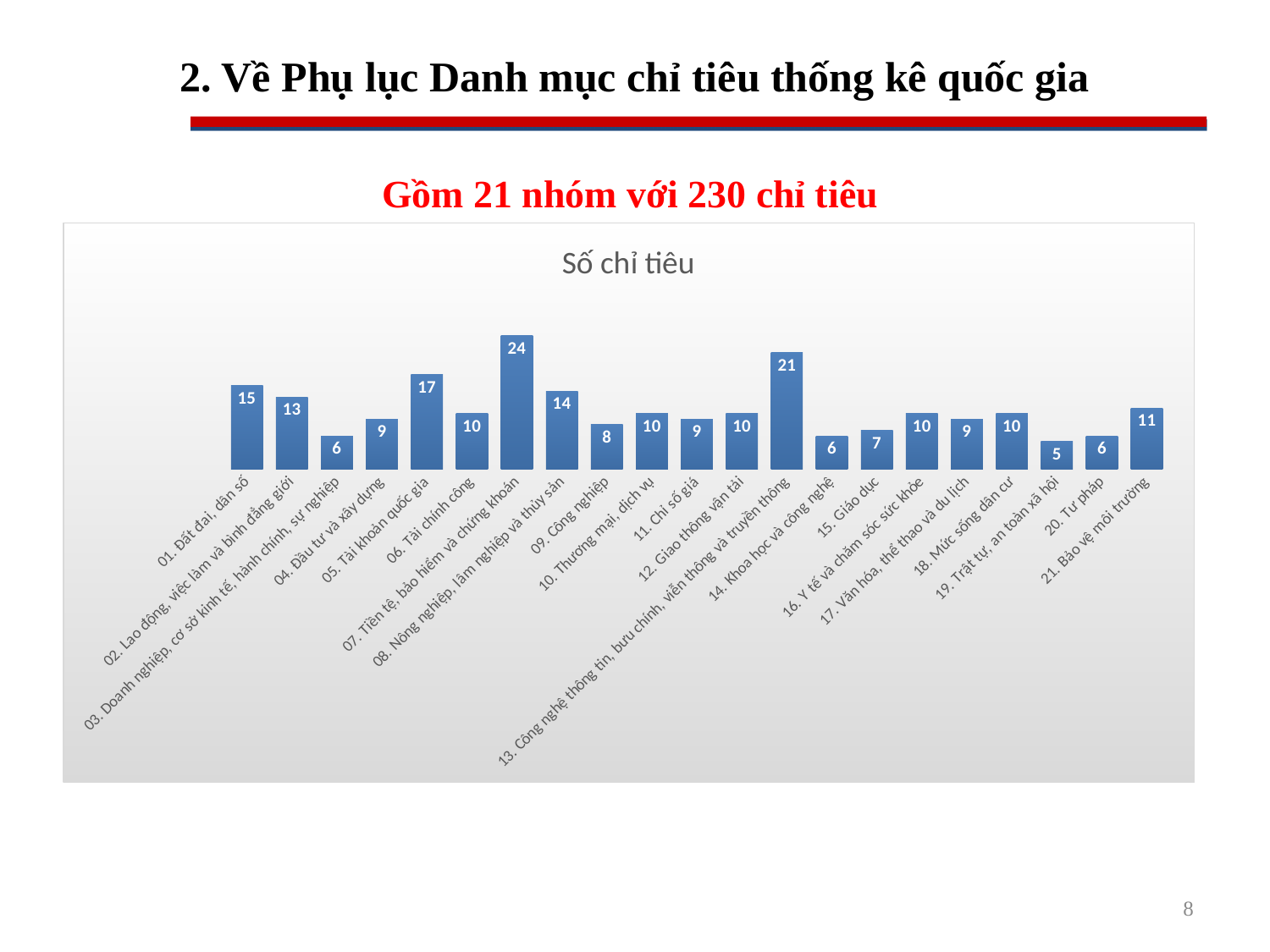

# 2. Về Phụ lục Danh mục chỉ tiêu thống kê quốc gia

Gồm 21 nhóm với 230 chỉ tiêu

### Chart:

| Category | Số chỉ tiêu |
|---|---|
| 01. Đất đai, dân số | 15.0 |
| 02. Lao động, việc làm và bình đẳng giới | 13.0 |
| 03. Doanh nghiệp, cơ sở kinh tế, hành chính, sự nghiệp | 6.0 |
| 04. Đầu tư và xây dựng | 9.0 |
| 05. Tài khoản quốc gia | 17.0 |
| 06. Tài chính công | 10.0 |
| 07. Tiền tệ, bảo hiểm và chứng khoán | 24.0 |
| 08. Nông nghiệp, lâm nghiệp và thủy sản | 14.0 |
| 09. Công nghiệp | 8.0 |
| 10. Thương mại, dịch vụ | 10.0 |
| 11. Chỉ số giá | 9.0 |
| 12. Giao thông vận tải | 10.0 |
| 13. Công nghệ thông tin, bưu chính, viễn thông và truyền thông | 21.0 |
| 14. Khoa học và công nghệ | 6.0 |
| 15. Giáo dục | 7.0 |
| 16. Y tế và chăm sóc sức khỏe | 10.0 |
| 17. Văn hóa, thể thao và du lịch | 9.0 |
| 18. Mức sống dân cư | 10.0 |
| 19. Trật tự, an toàn xã hội | 5.0 |
| 20. Tư pháp | 6.0 |
| 21. Bảo vệ môi trường | 11.0 |
8